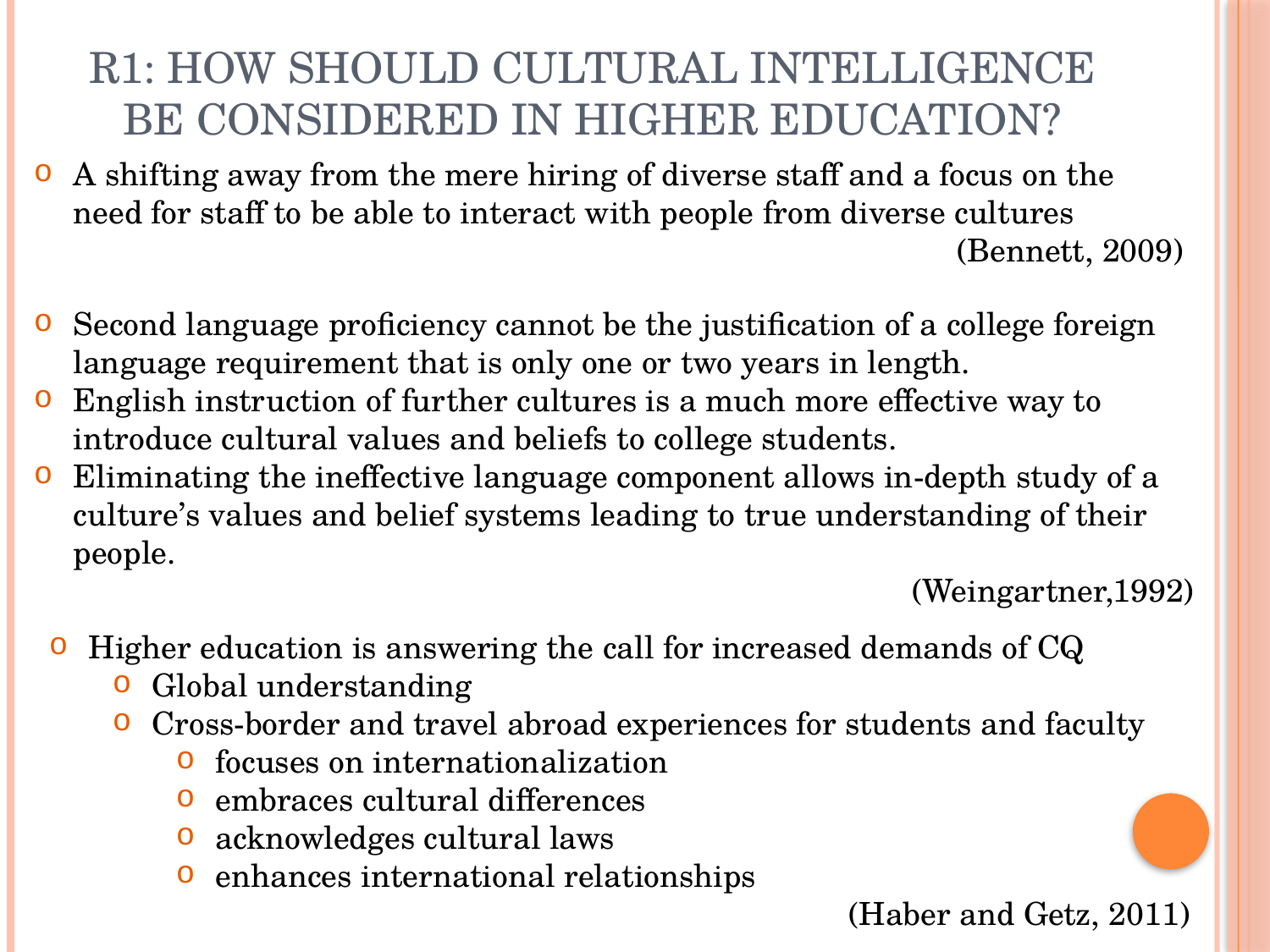

# R1: How should cultural intelligence be considered in Higher education?
A shifting away from the mere hiring of diverse staff and a focus on the need for staff to be able to interact with people from diverse cultures
(Bennett, 2009)

Second language proficiency cannot be the justification of a college foreign language requirement that is only one or two years in length.
English instruction of further cultures is a much more effective way to introduce cultural values and beliefs to college students.
Eliminating the ineffective language component allows in-depth study of a culture’s values and belief systems leading to true understanding of their people.
(Weingartner,1992)
Higher education is answering the call for increased demands of CQ
Global understanding
Cross-border and travel abroad experiences for students and faculty
focuses on internationalization
embraces cultural differences
acknowledges cultural laws
enhances international relationships
(Haber and Getz, 2011)